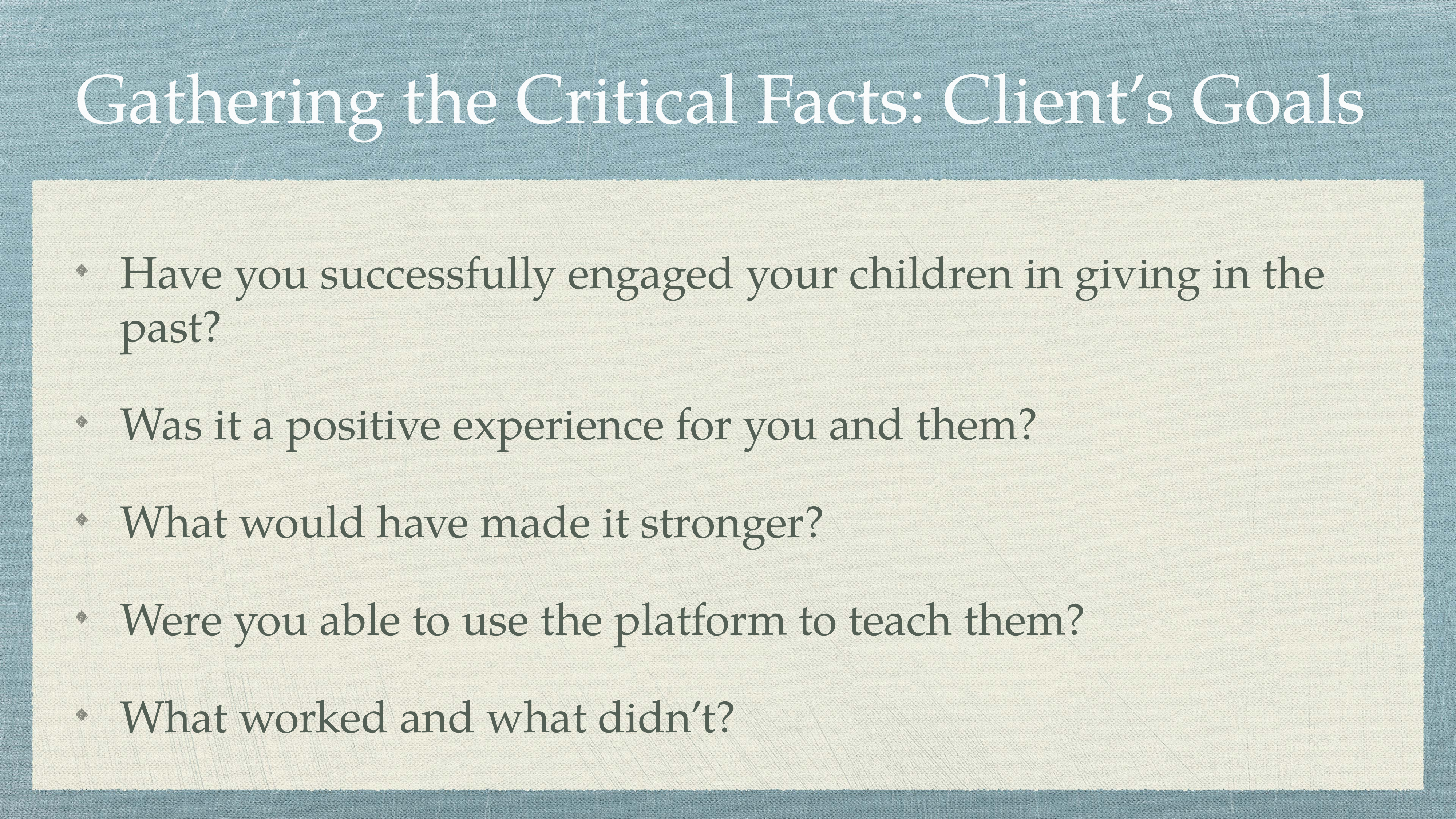

# Gathering the Critical Facts: Client’s Goals
Have you successfully engaged your children in giving in the past?
Was it a positive experience for you and them?
What would have made it stronger?
Were you able to use the platform to teach them?
What worked and what didn’t?